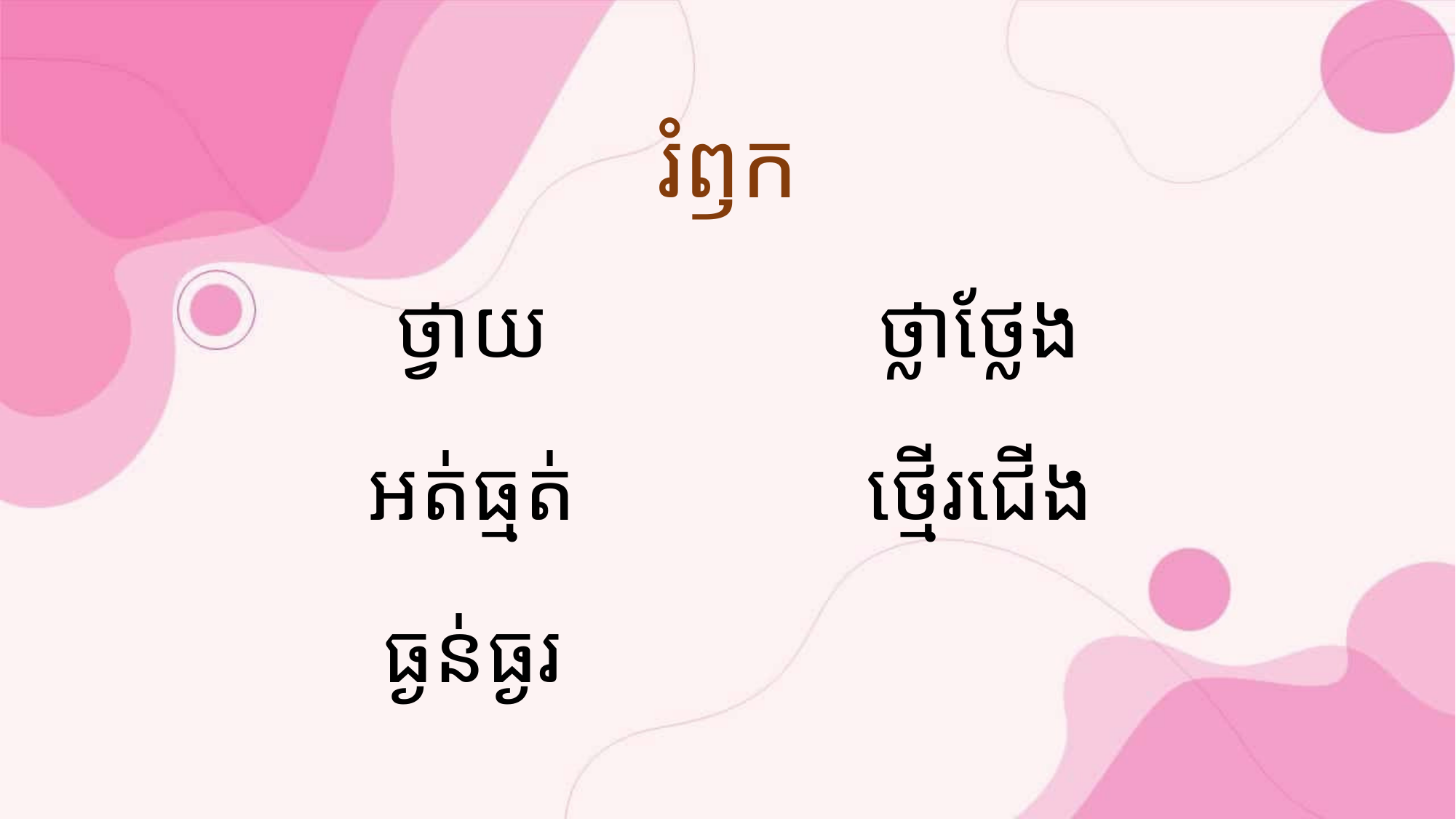

# រំឭក
ថ្វាយ
អត់ធ្មត់
ធ្ងន់ធ្ងរ
ថ្លាថ្លែង
ថ្មើរជើង